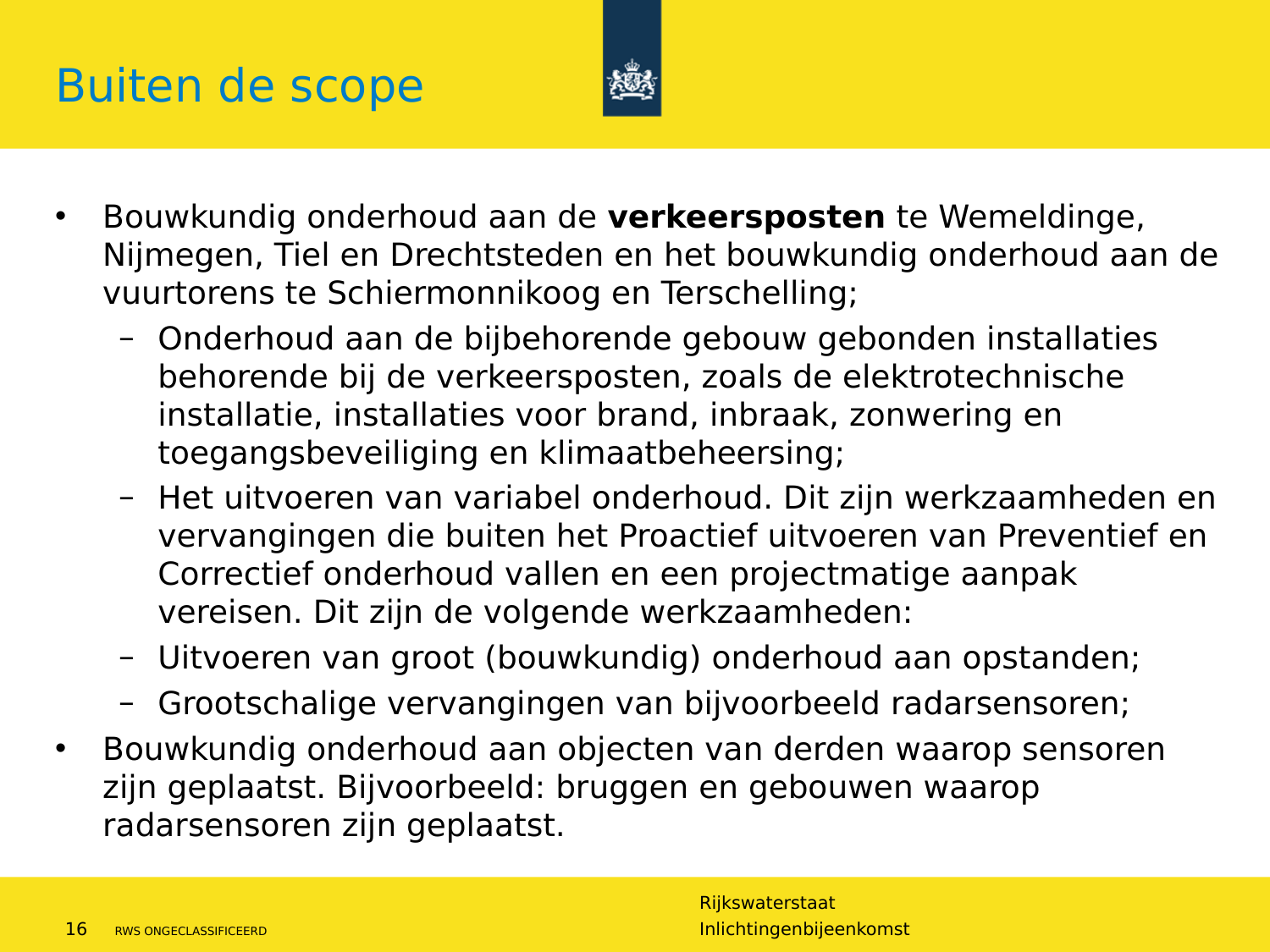

# Buiten de scope
Bouwkundig onderhoud aan de verkeersposten te Wemeldinge, Nijmegen, Tiel en Drechtsteden en het bouwkundig onderhoud aan de vuurtorens te Schiermonnikoog en Terschelling;
Onderhoud aan de bijbehorende gebouw gebonden installaties behorende bij de verkeersposten, zoals de elektrotechnische installatie, installaties voor brand, inbraak, zonwering en toegangsbeveiliging en klimaatbeheersing;
Het uitvoeren van variabel onderhoud. Dit zijn werkzaamheden en vervangingen die buiten het Proactief uitvoeren van Preventief en Correctief onderhoud vallen en een projectmatige aanpak vereisen. Dit zijn de volgende werkzaamheden:
Uitvoeren van groot (bouwkundig) onderhoud aan opstanden;
Grootschalige vervangingen van bijvoorbeeld radarsensoren;
Bouwkundig onderhoud aan objecten van derden waarop sensoren zijn geplaatst. Bijvoorbeeld: bruggen en gebouwen waarop radarsensoren zijn geplaatst.